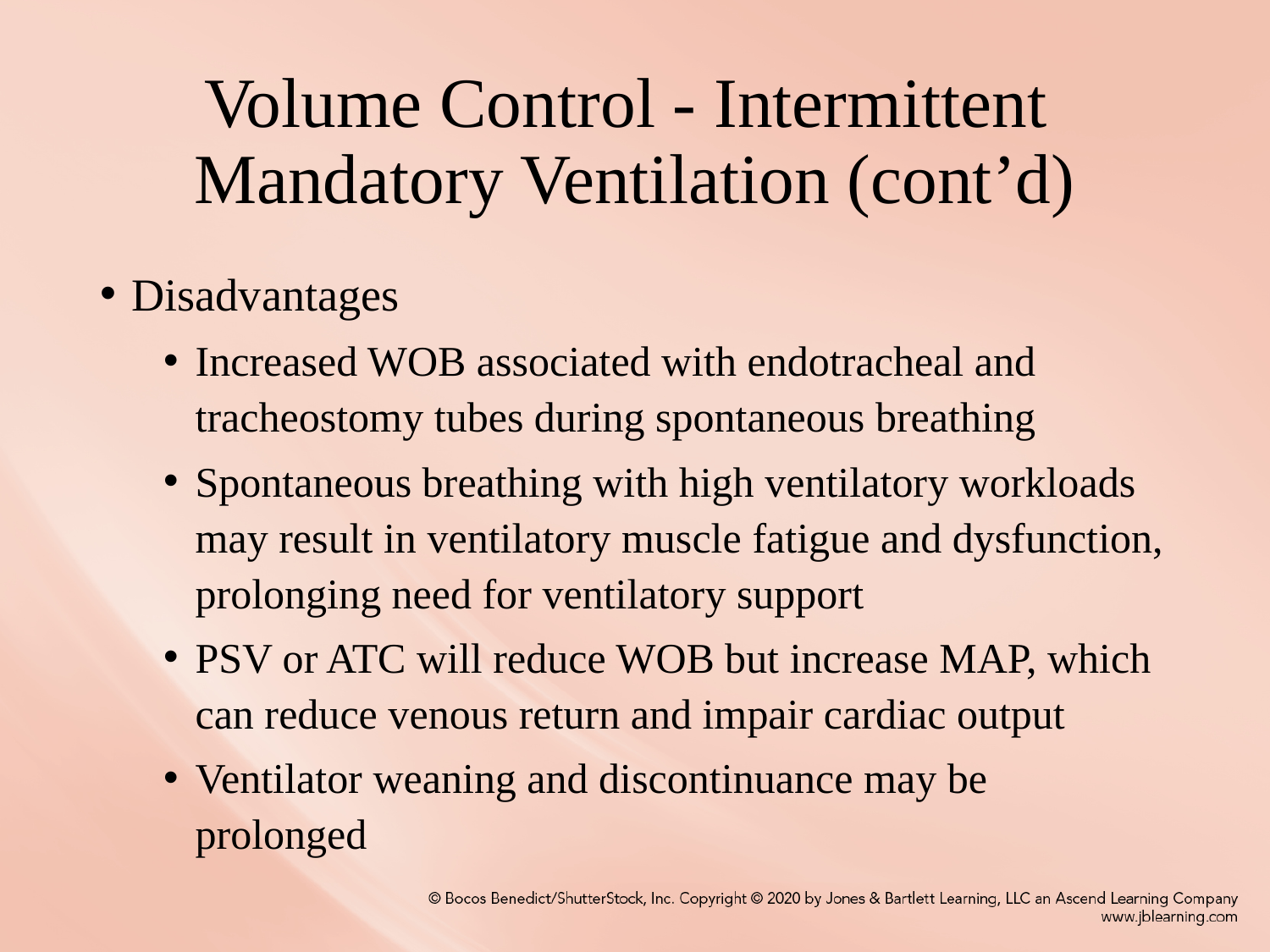

# Volume Control - Intermittent  Mandatory Ventilation (cont’d)
Disadvantages
Increased WOB associated with endotracheal and tracheostomy tubes during spontaneous breathing
Spontaneous breathing with high ventilatory workloads may result in ventilatory muscle fatigue and dysfunction, prolonging need for ventilatory support
PSV or ATC will reduce WOB but increase MAP, which can reduce venous return and impair cardiac output
Ventilator weaning and discontinuance may be prolonged